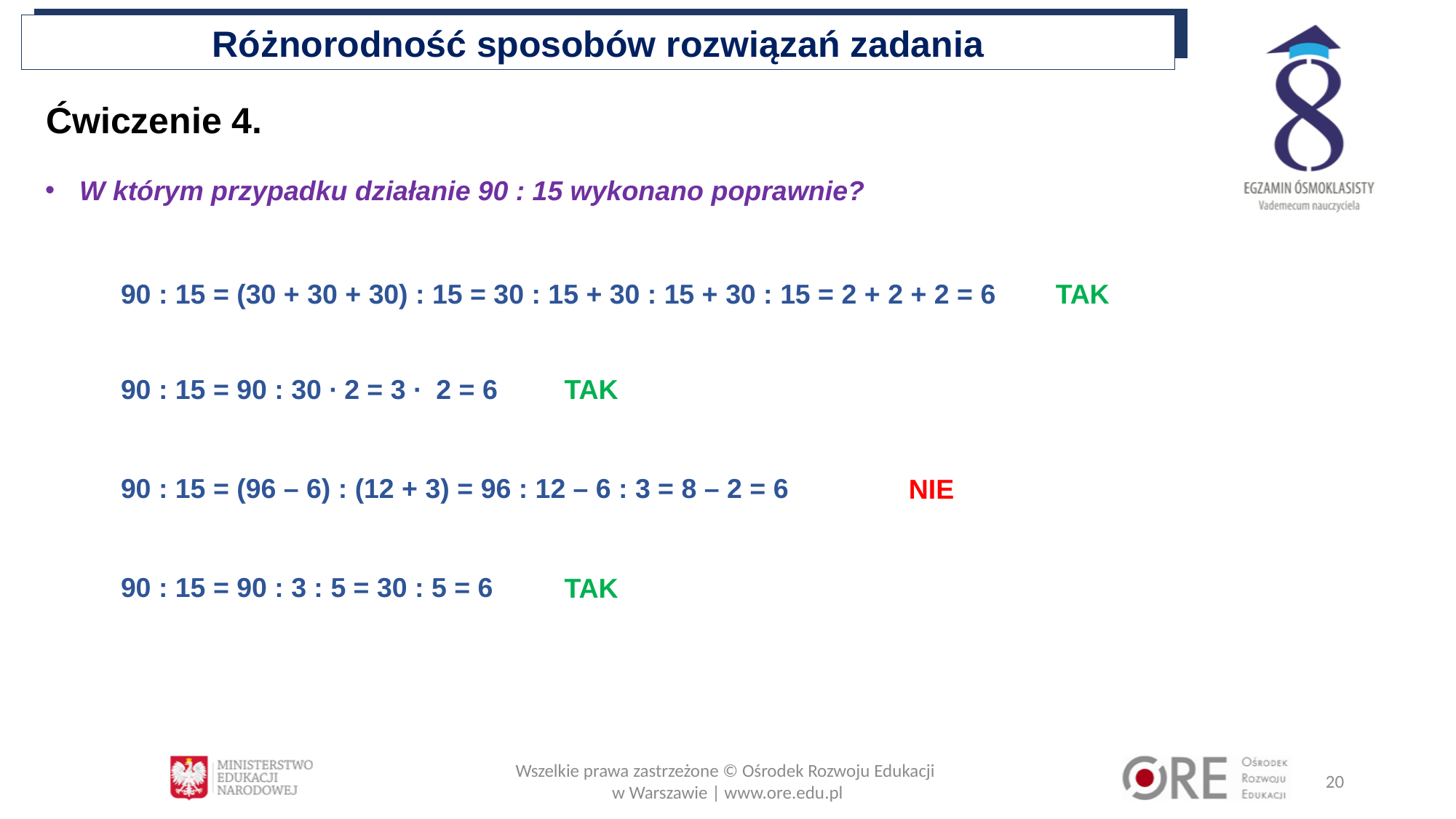

Różnorodność sposobów rozwiązań zadania
Ćwiczenie 4.
W którym przypadku działanie 90 : 15 wykonano poprawnie?
90 : 15 = (30 + 30 + 30) : 15 = 30 : 15 + 30 : 15 + 30 : 15 = 2 + 2 + 2 = 6
TAK
90 : 15 = 90 : 30 ∙ 2 = 3 ∙  2 = 6
TAK
90 : 15 = (96 – 6) : (12 + 3) = 96 : 12 – 6 : 3 = 8 – 2 = 6
NIE
90 : 15 = 90 : 3 : 5 = 30 : 5 = 6
TAK
Wszelkie prawa zastrzeżone © Ośrodek Rozwoju Edukacji
w Warszawie | www.ore.edu.pl
20